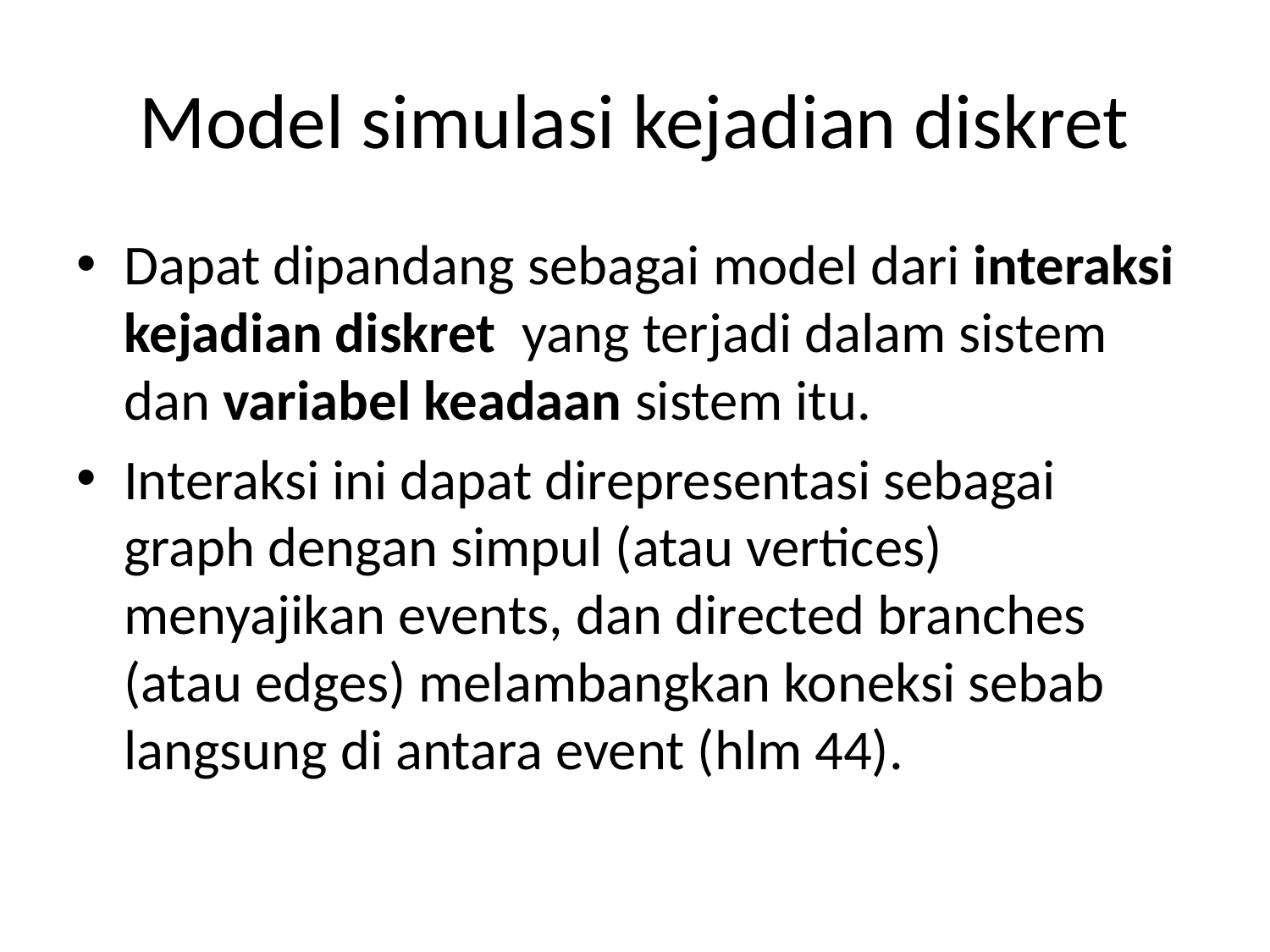

# Model simulasi kejadian diskret
Dapat dipandang sebagai model dari interaksi kejadian diskret  yang terjadi dalam sistem dan variabel keadaan sistem itu.
Interaksi ini dapat direpresentasi sebagai graph dengan simpul (atau vertices) menyajikan events, dan directed branches (atau edges) melambangkan koneksi sebab langsung di antara event (hlm 44).